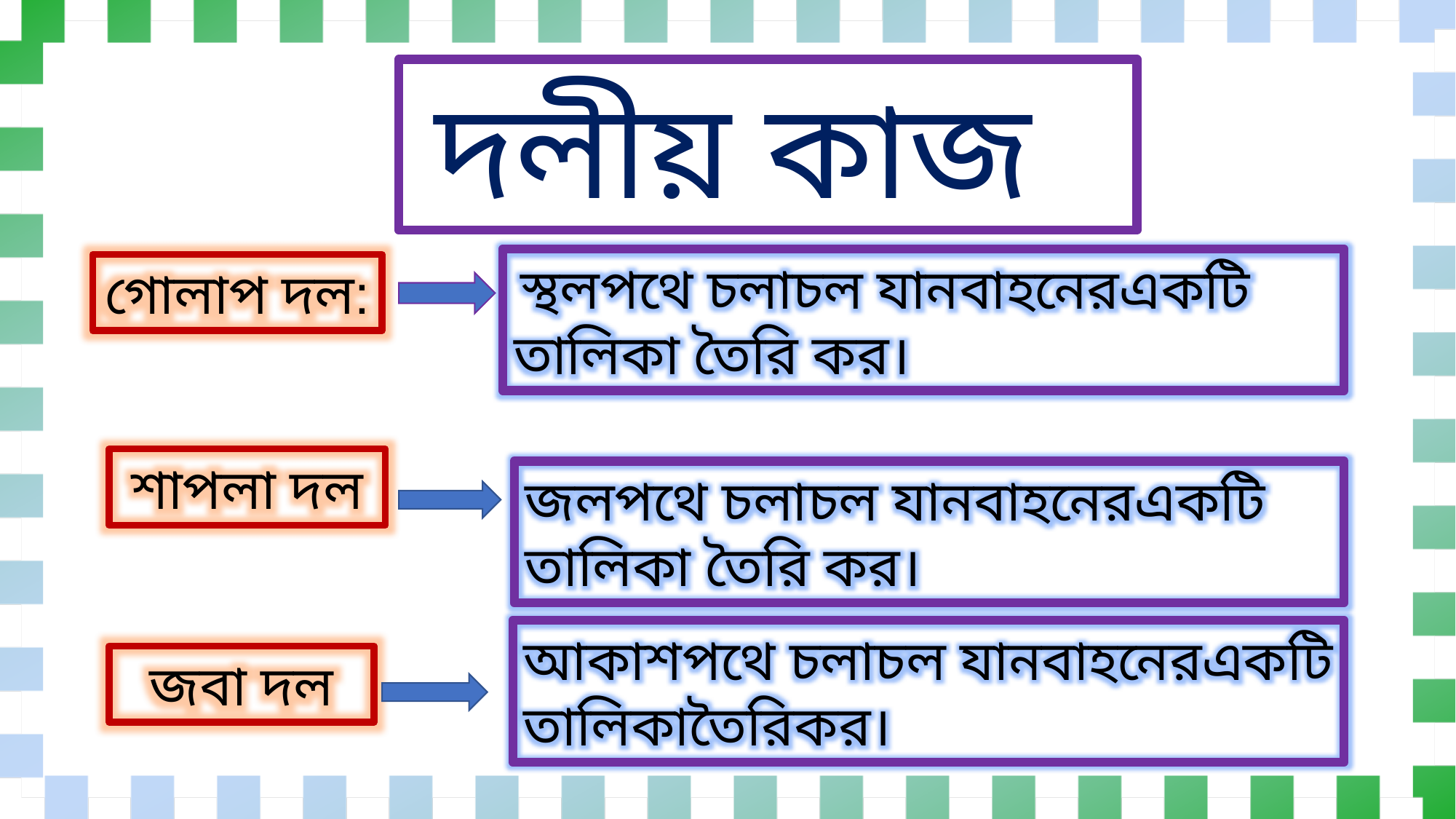

দলীয় কাজ

 স্থলপথে চলাচল যানবাহনেরএকটি তালিকা তৈরি কর।
গোলাপ দল:

শাপলা দল
জলপথে চলাচল যানবাহনেরএকটি তালিকা তৈরি কর।
আকাশপথে চলাচল যানবাহনেরএকটি তালিকাতৈরিকর।

জবা দল